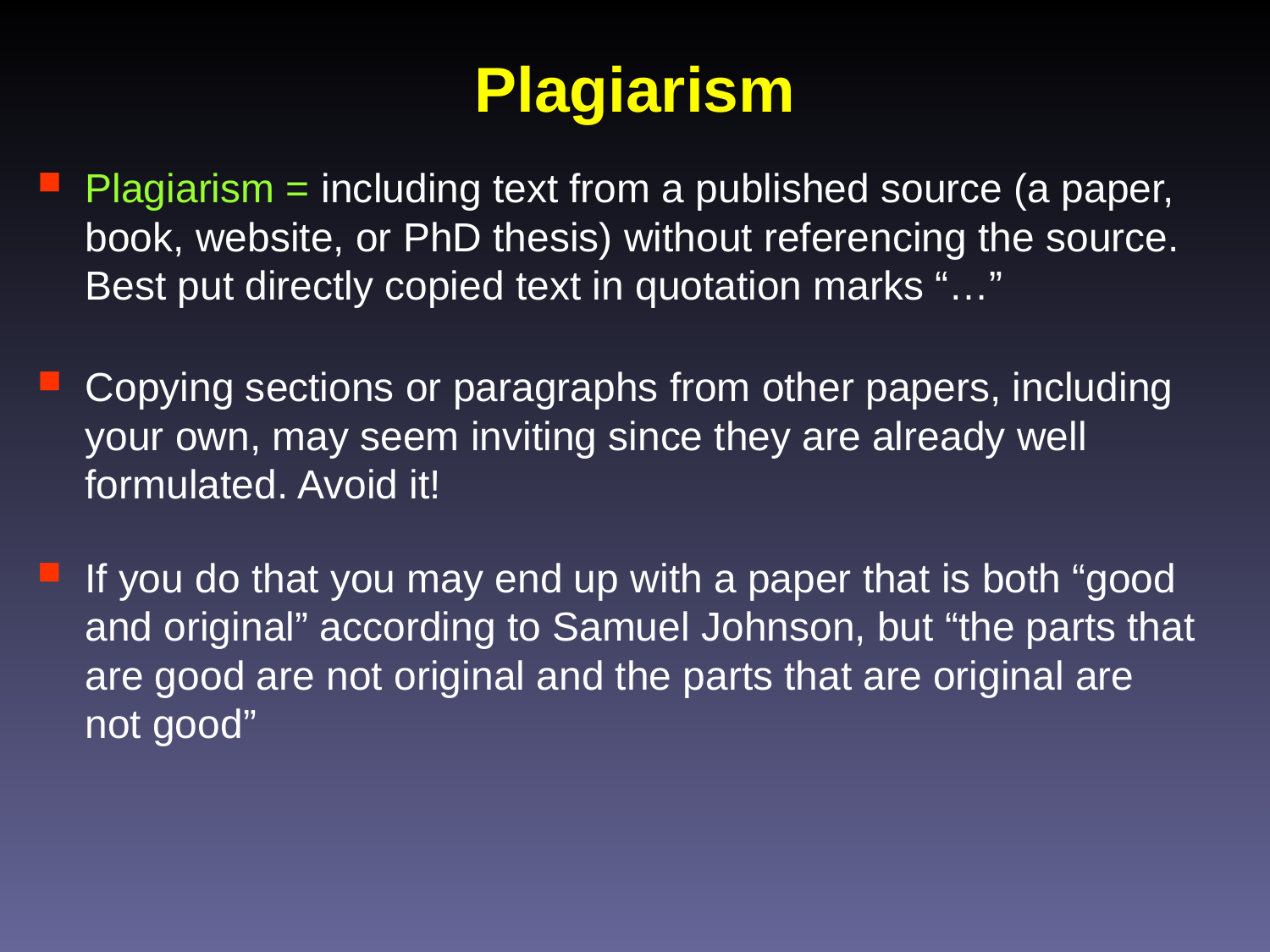

# Plagiarism
Plagiarism = including text from a published source (a paper, book, website, or PhD thesis) without referencing the source. Best put directly copied text in quotation marks “…”
Copying sections or paragraphs from other papers, including your own, may seem inviting since they are already well formulated. Avoid it!
If you do that you may end up with a paper that is both “good and original” according to Samuel Johnson, but “the parts that are good are not original and the parts that are original are not good”